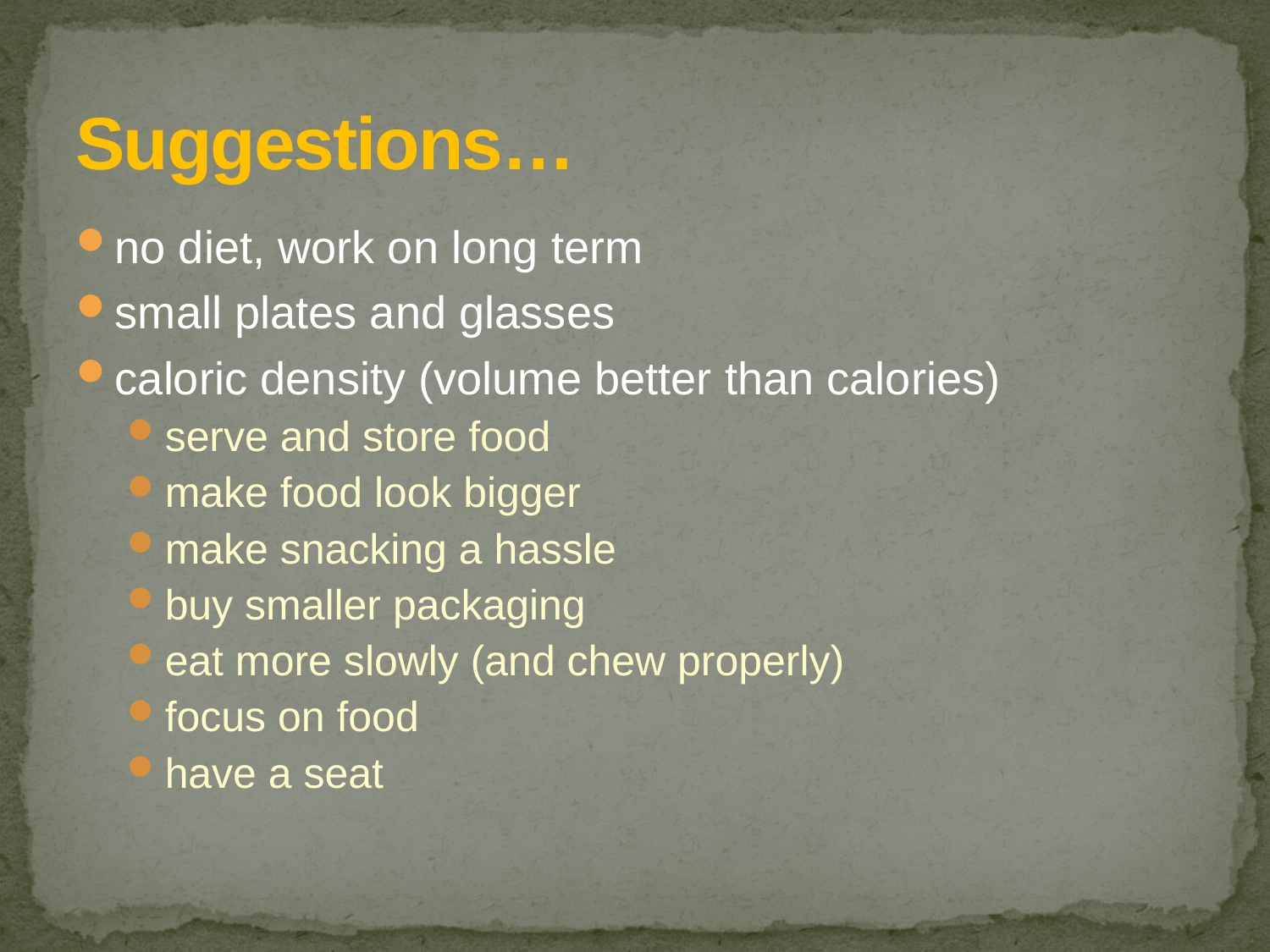

# Suggestions…
no diet, work on long term
small plates and glasses
caloric density (volume better than calories)
serve and store food
make food look bigger
make snacking a hassle
buy smaller packaging
eat more slowly (and chew properly)
focus on food
have a seat